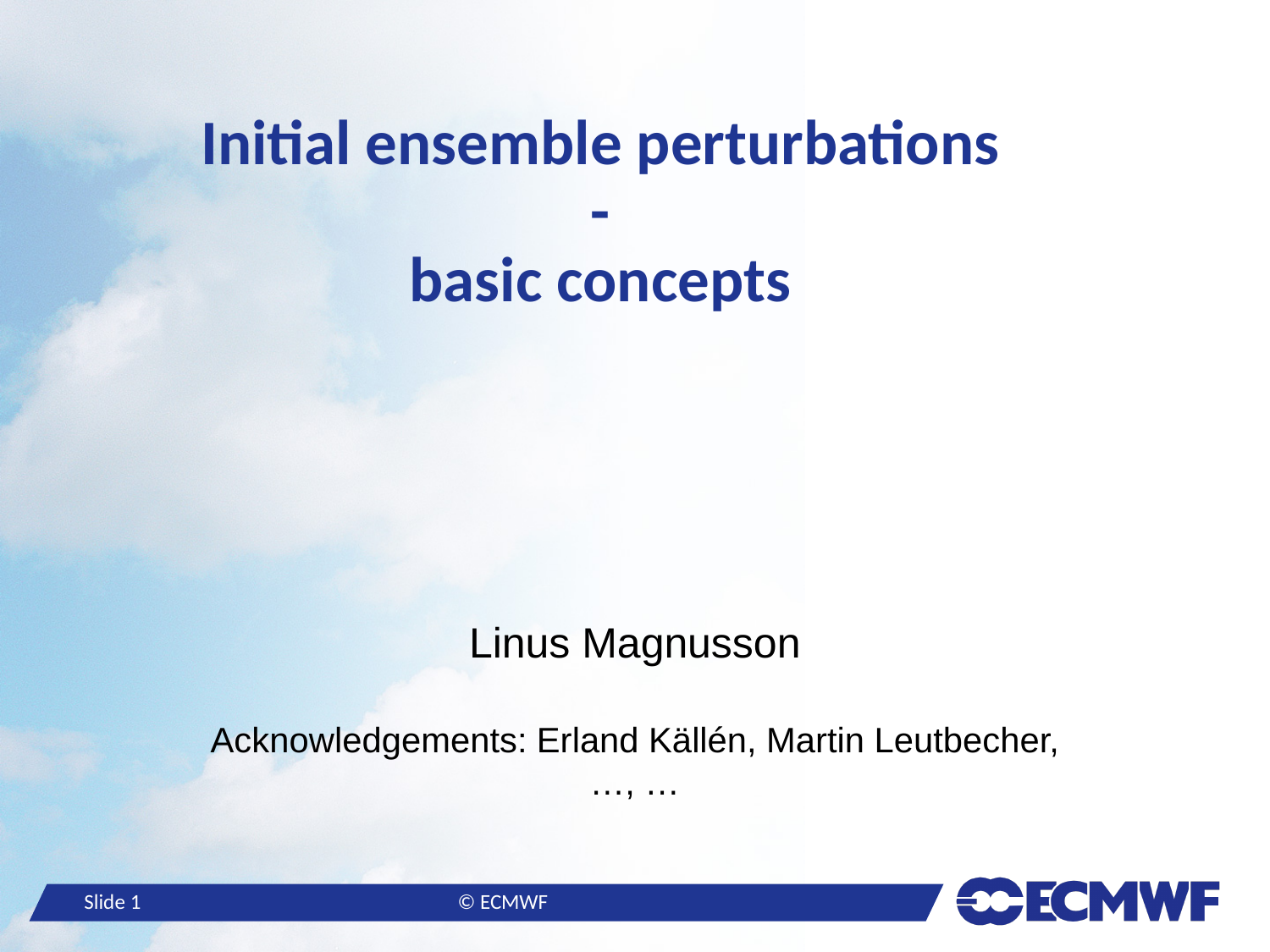

# Initial ensemble perturbations - basic concepts
Linus Magnusson

Acknowledgements: Erland Källén, Martin Leutbecher, …, …